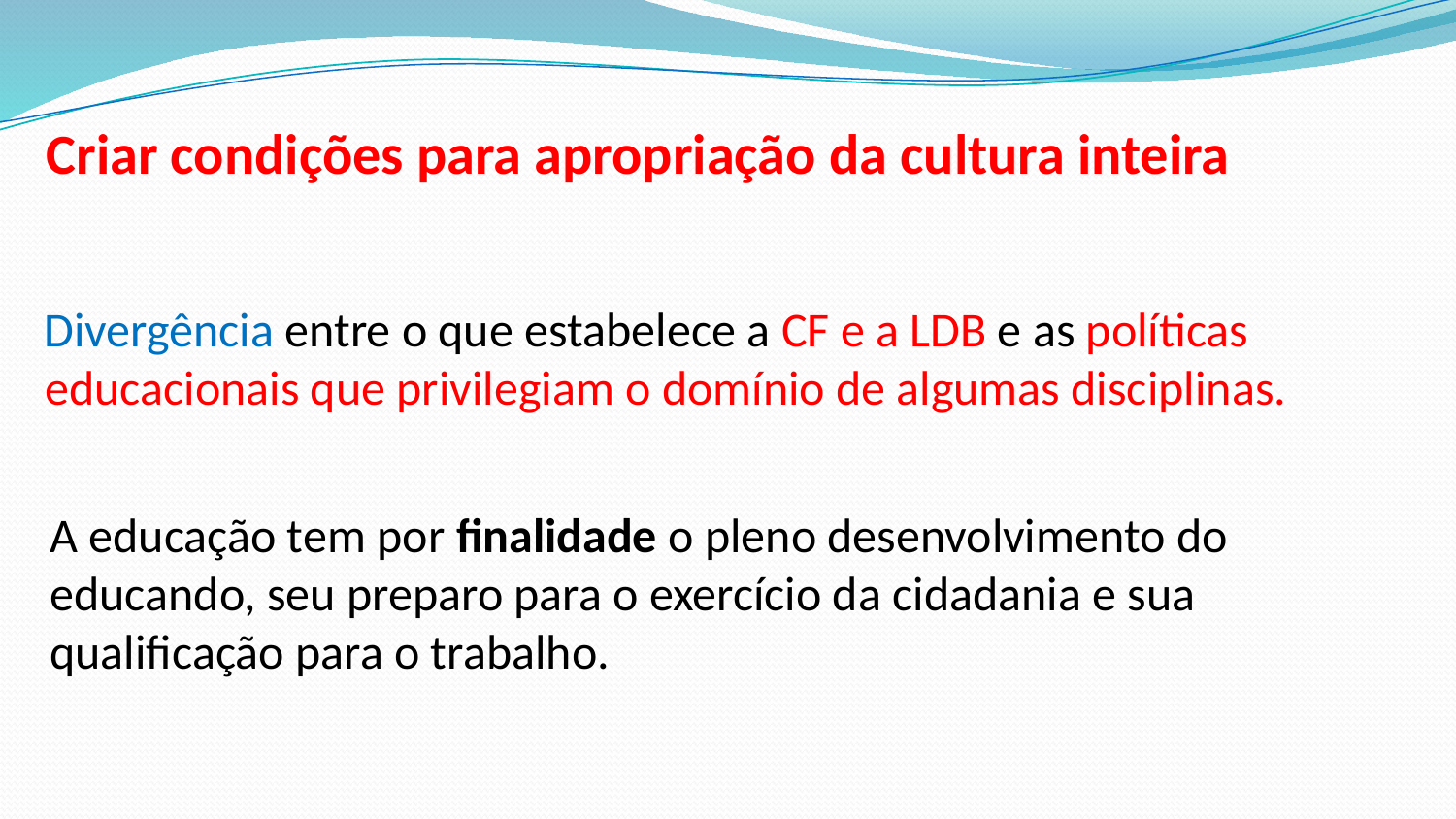

# Criar condições para apropriação da cultura inteira
Divergência entre o que estabelece a CF e a LDB e as políticas educacionais que privilegiam o domínio de algumas disciplinas.
A educação tem por finalidade o pleno desenvolvimento do educando, seu preparo para o exercício da cidadania e sua qualificação para o trabalho.